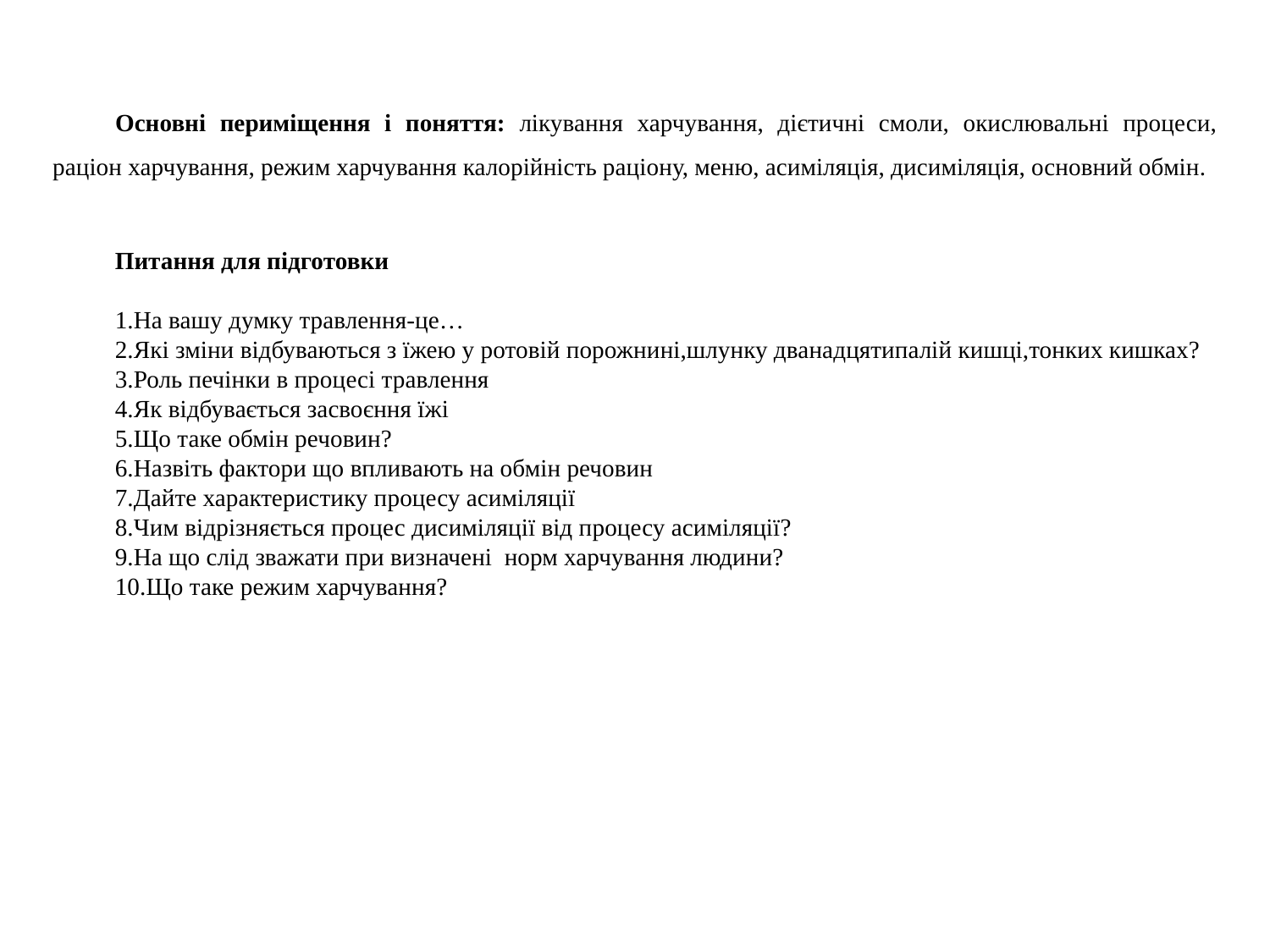

# Основні периміщення і поняття: лікування харчування, дієтичні смоли, окислювальні процеси, раціон харчування, режим харчування калорійність раціону, меню, асиміляція, дисиміляція, основний обмін.
Питання для підготовки

На вашу думку травлення-це…
Які зміни відбуваються з їжею у ротовій порожнині,шлунку дванадцятипалій кишці,тонких кишках?
Роль печінки в процесі травлення
Як відбувається засвоєння їжі
Що таке обмін речовин?
Назвіть фактори що впливають на обмін речовин
Дайте характеристику процесу асиміляції
Чим відрізняється процес дисиміляції від процесу асиміляції?
На що слід зважати при визначені  норм харчування людини?
Що таке режим харчування?